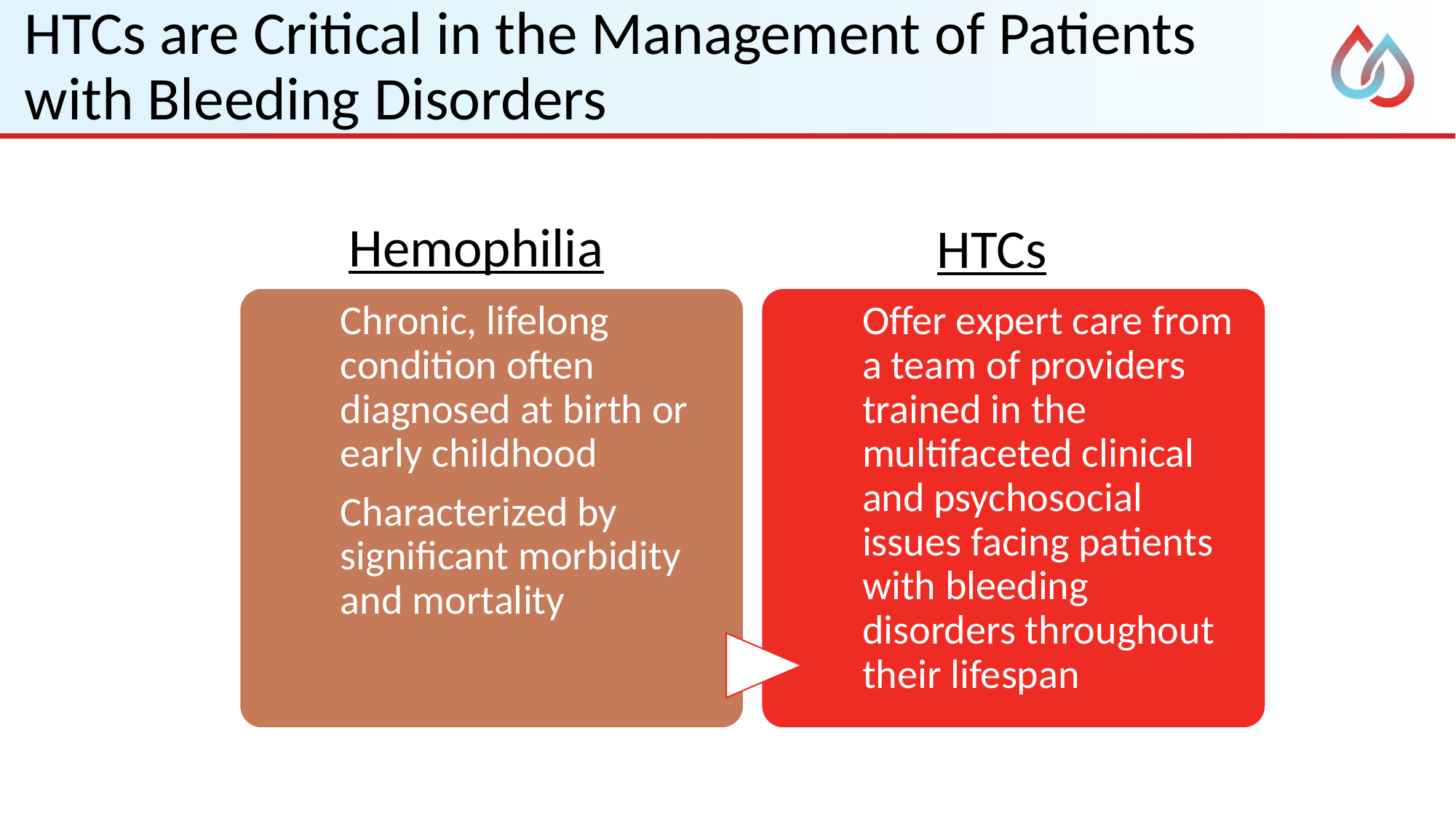

# HTCs are Critical in the Management of Patients with Bleeding Disorders
Hemophilia
HTCs

Chronic, lifelong condition often diagnosed at birth or early childhood
Characterized by significant morbidity and mortality

Offer expert care from a team of providers trained in the multifaceted clinical and psychosocial issues facing patients with bleeding disorders throughout their lifespan